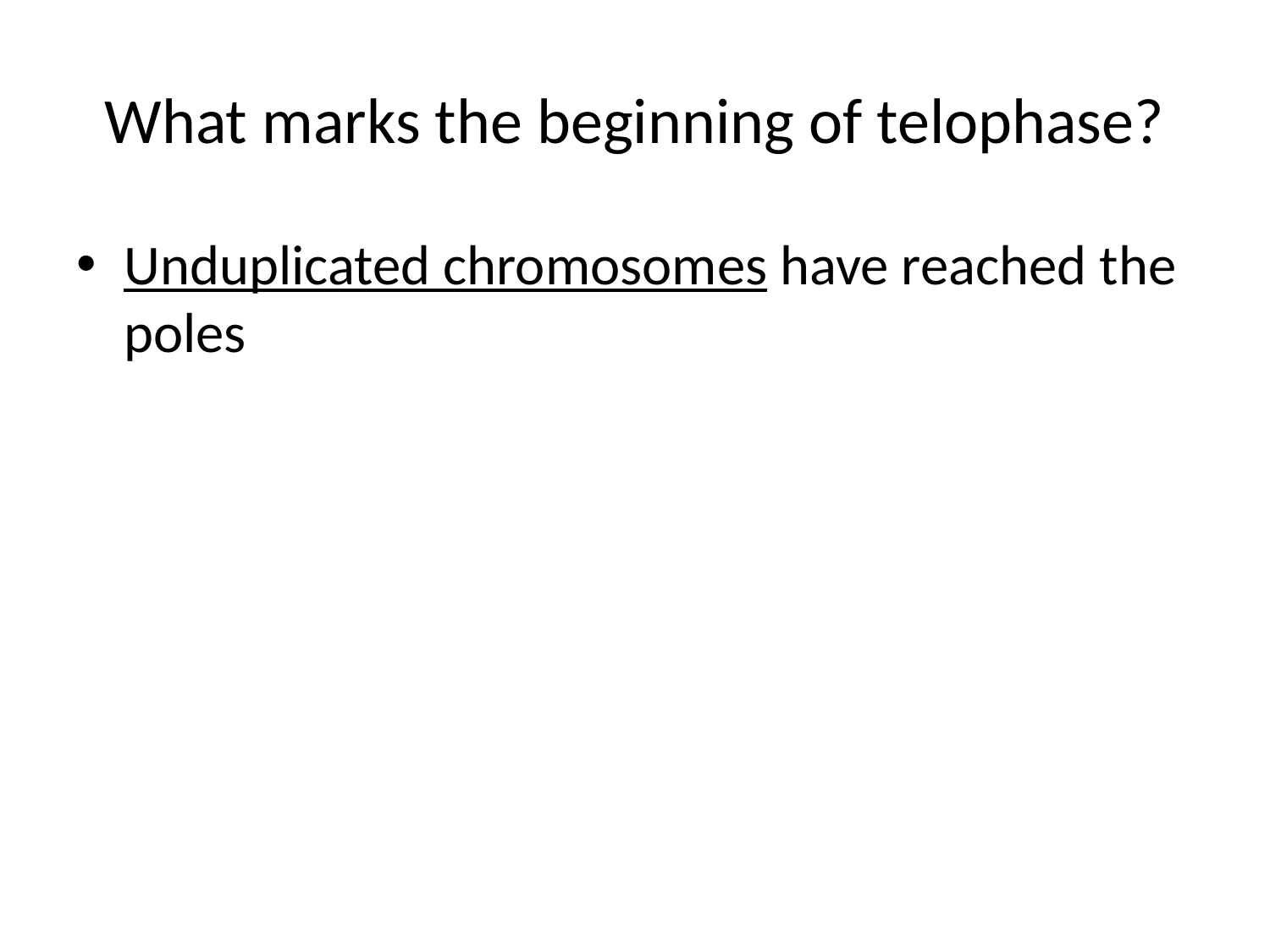

# What marks the beginning of telophase?
Unduplicated chromosomes have reached the poles